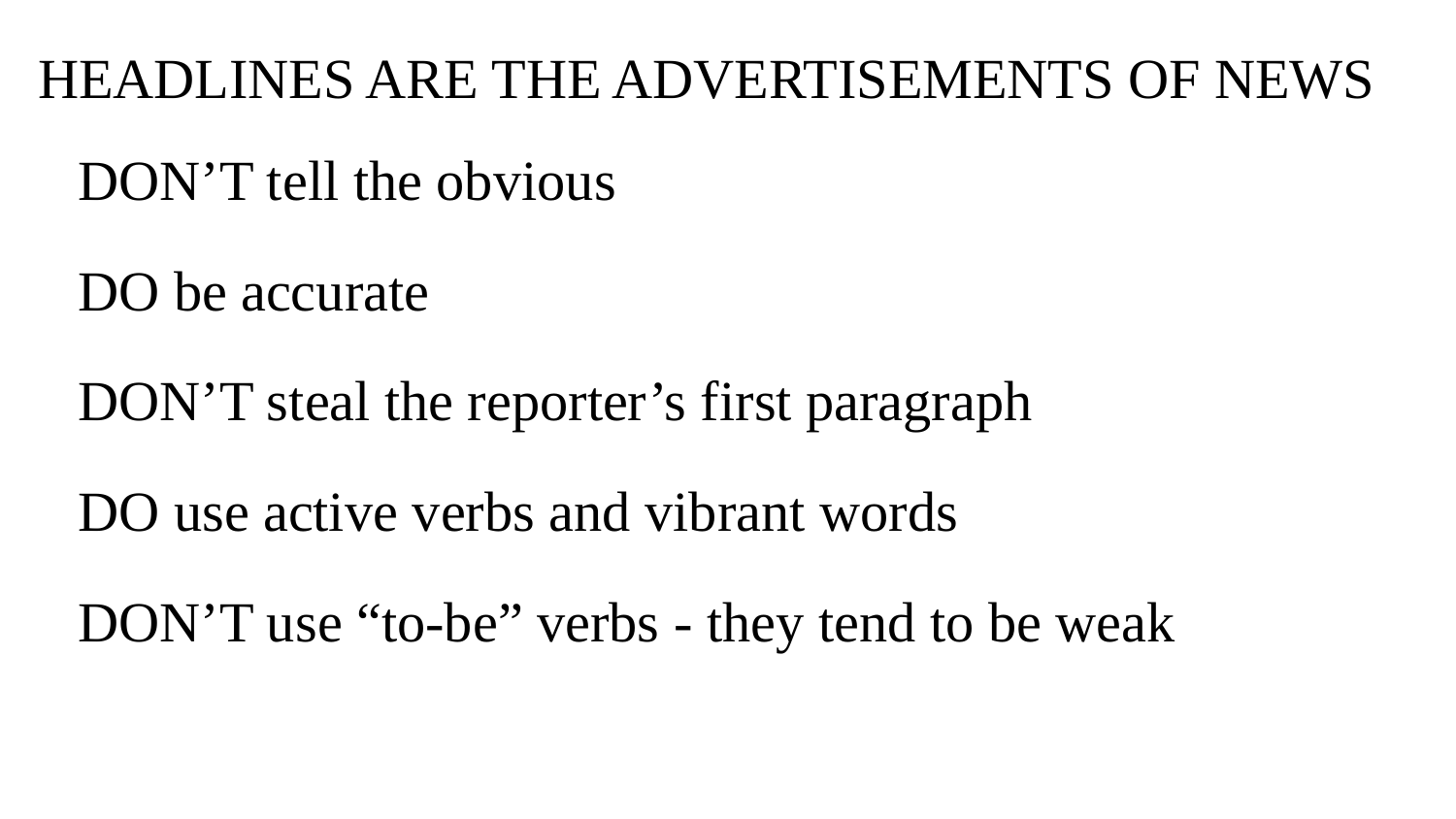

# HEADLINES ARE THE ADVERTISEMENTS OF NEWS
DON’T tell the obvious
DO be accurate
DON’T steal the reporter’s first paragraph
DO use active verbs and vibrant words
DON’T use “to-be” verbs - they tend to be weak